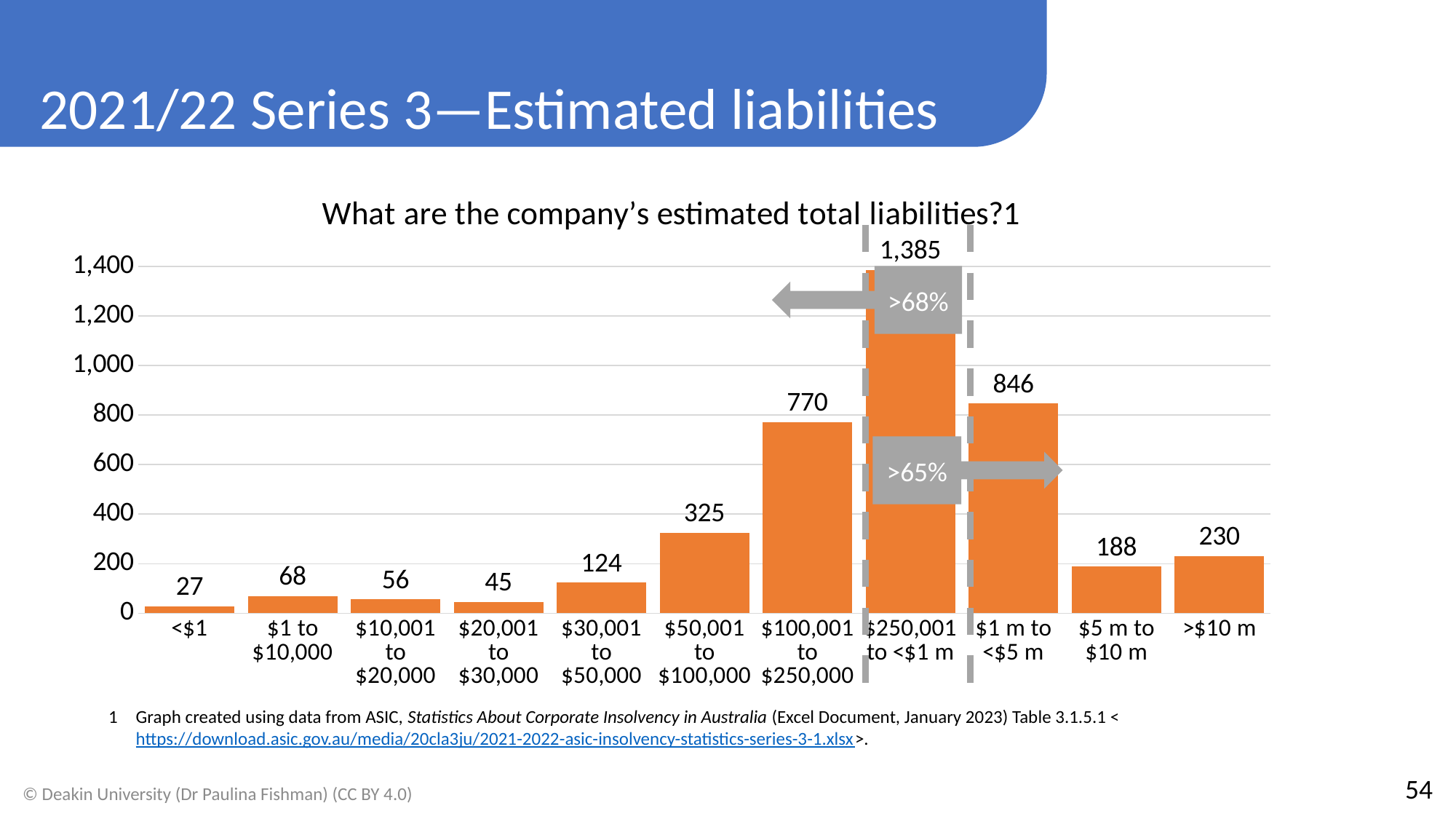

2021/22 Series 3—Estimated liabilities

### Chart: What are the company’s estimated total liabilities?1

| Category |  |
|---|---|
| <$1 | 27.0 |
| $1 to $10,000 | 68.0 |
| $10,001 to
$20,000 | 56.0 |
| $20,001 to
$30,000 | 45.0 |
| $30,001 to
$50,000 | 124.0 |
| $50,001 to
$100,000 | 325.0 |
| $100,001 to
$250,000 | 770.0 |
| $250,001 to <$1 m | 1385.0 |
| $1 m to <$5 m | 846.0 |
| $5 m to $10 m | 188.0 |
| >$10 m | 230.0 |
>68%
>65%
Graph created using data from ASIC, Statistics About Corporate Insolvency in Australia (Excel Document, January 2023) Table 3.1.5.1 <https://download.asic.gov.au/media/20cla3ju/2021-2022-asic-insolvency-statistics-series-3-1.xlsx>.
54
© Deakin University (Dr Paulina Fishman) (CC BY 4.0)